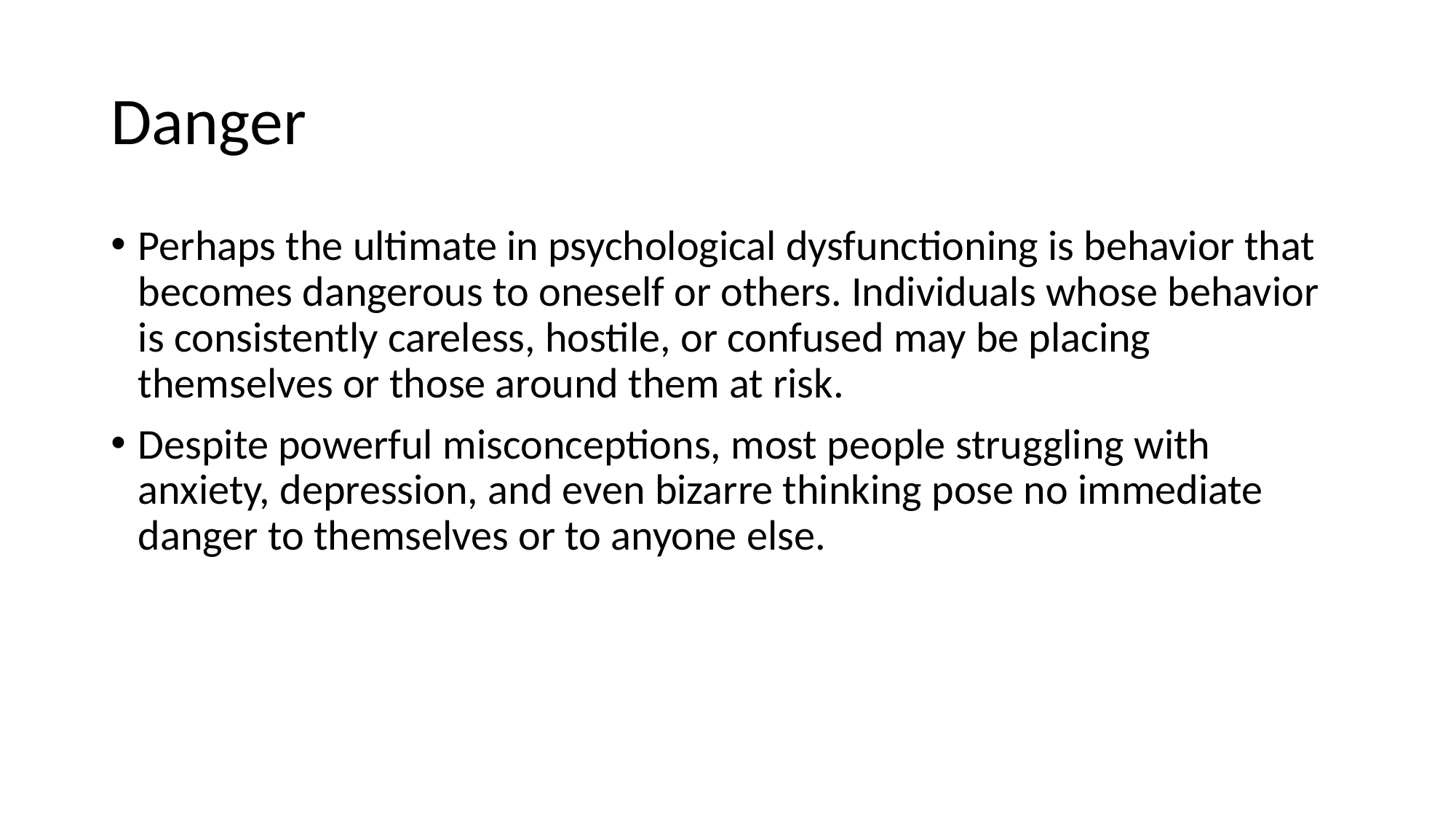

# Danger
Perhaps the ultimate in psychological dysfunctioning is behavior that becomes dangerous to oneself or others. Individuals whose behavior is consistently careless, hostile, or confused may be placing themselves or those around them at risk.
Despite powerful misconceptions, most people struggling with anxiety, depression, and even bizarre thinking pose no immediate danger to themselves or to anyone else.